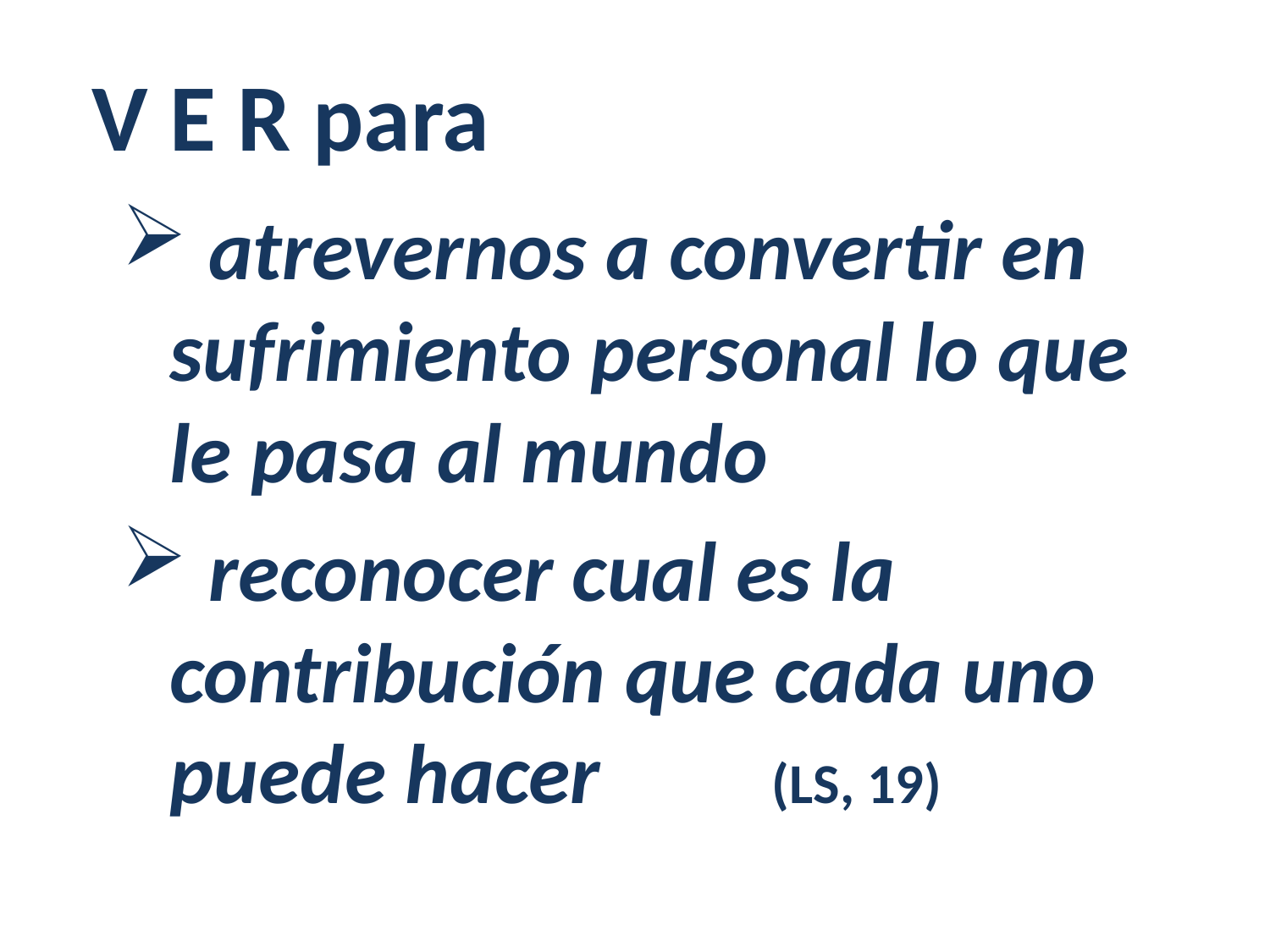

V E R para
 atrevernos a convertir en sufrimiento personal lo que le pasa al mundo
 reconocer cual es la contribución que cada uno puede hacer         (LS, 19)